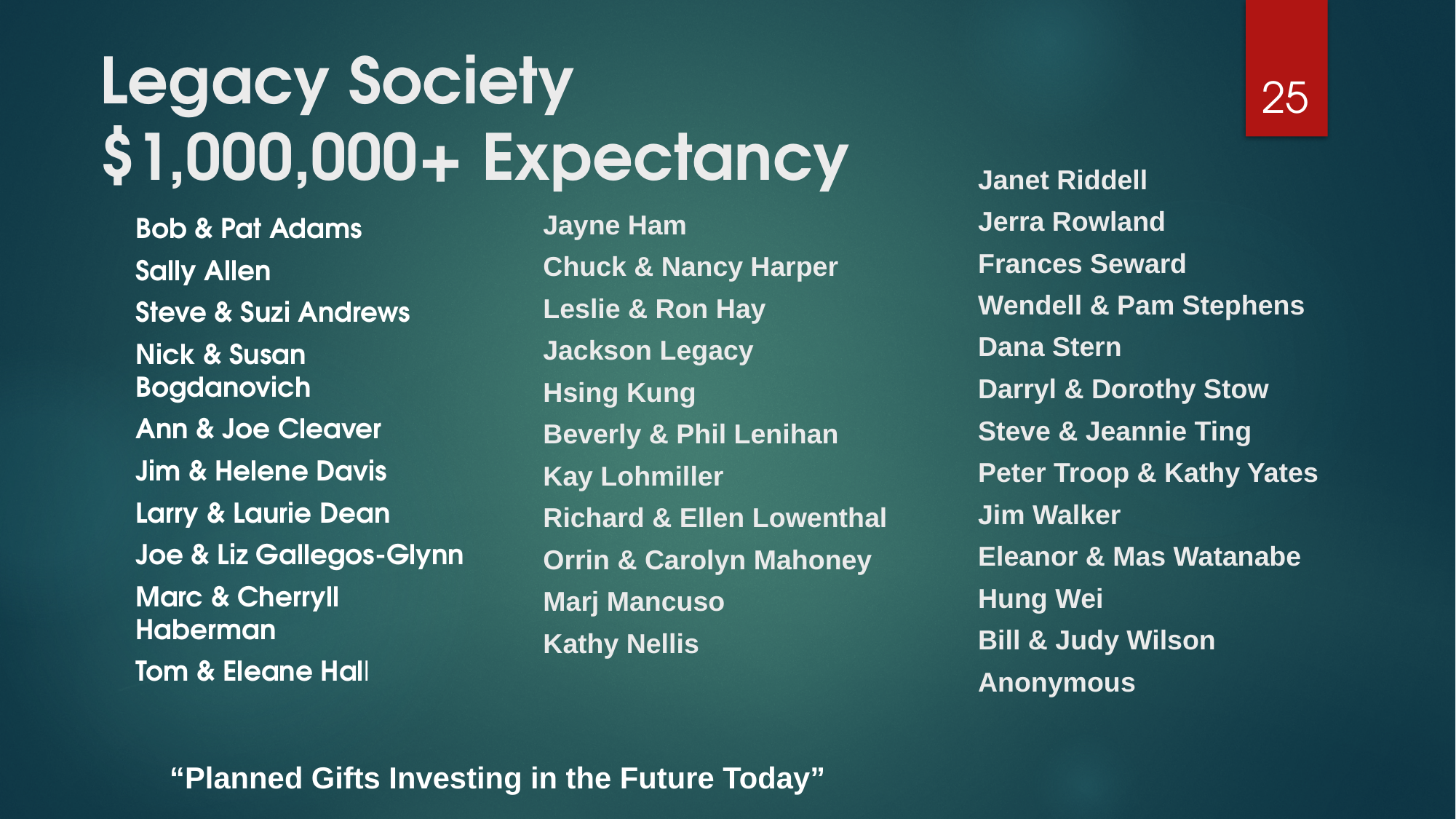

# Legacy Society $1,000,000+ Expectancy
25
Janet Riddell
Jerra Rowland
Frances Seward
Wendell & Pam Stephens
Dana Stern
Darryl & Dorothy Stow
Steve & Jeannie Ting
Peter Troop & Kathy Yates
Jim Walker
Eleanor & Mas Watanabe
Hung Wei
Bill & Judy Wilson
Anonymous
Jayne Ham
Chuck & Nancy Harper
Leslie & Ron Hay
Jackson Legacy
Hsing Kung
Beverly & Phil Lenihan
Kay Lohmiller
Richard & Ellen Lowenthal
Orrin & Carolyn Mahoney
Marj Mancuso
Kathy Nellis
Bob & Pat Adams
Sally Allen
Steve & Suzi Andrews
Nick & Susan Bogdanovich
Ann & Joe Cleaver
Jim & Helene Davis
Larry & Laurie Dean
Joe & Liz Gallegos-Glynn
Marc & Cherryll Haberman
Tom & Eleane Hall

“Planned Gifts Investing in the Future Today”